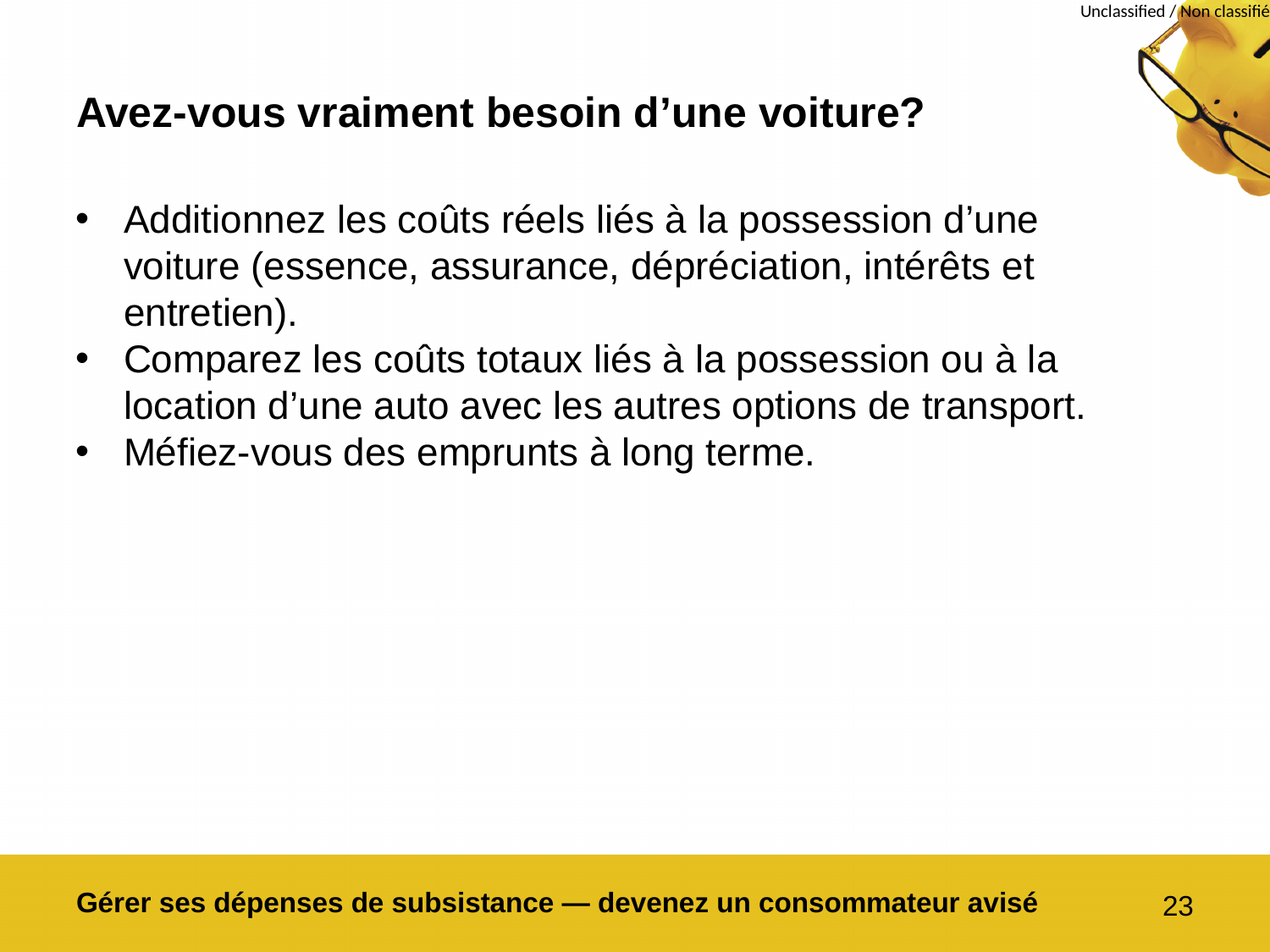

# Avez-vous vraiment besoin d’une voiture?

Additionnez les coûts réels liés à la possession d’une voiture (essence, assurance, dépréciation, intérêts et entretien).
Comparez les coûts totaux liés à la possession ou à la location d’une auto avec les autres options de transport.
Méfiez-vous des emprunts à long terme.
Gérer ses dépenses de subsistance — devenez un consommateur avisé
23